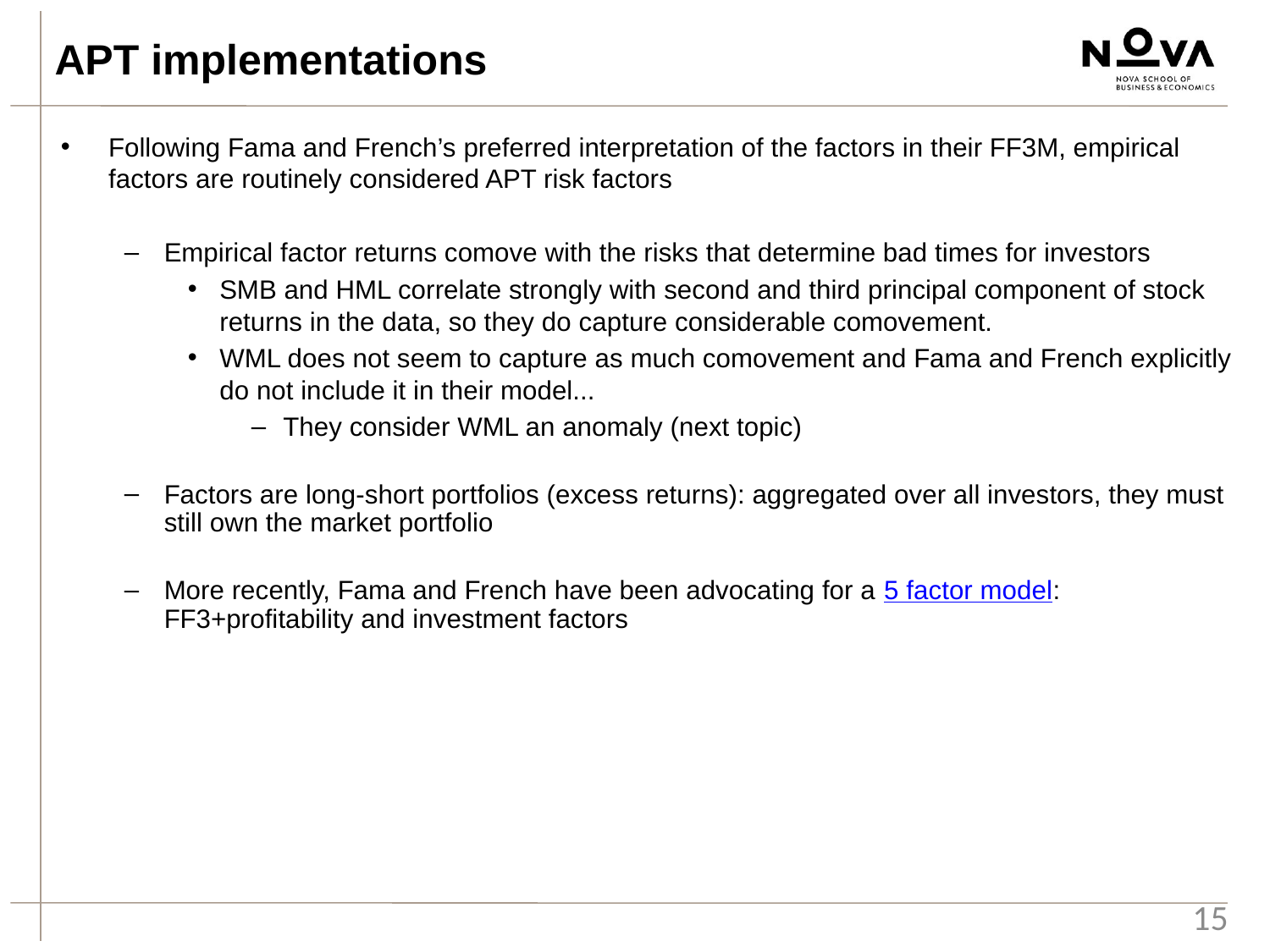

APT implementations
Following Fama and French’s preferred interpretation of the factors in their FF3M, empirical factors are routinely considered APT risk factors

Empirical factor returns comove with the risks that determine bad times for investors
SMB and HML correlate strongly with second and third principal component of stock returns in the data, so they do capture considerable comovement.
WML does not seem to capture as much comovement and Fama and French explicitly do not include it in their model...
They consider WML an anomaly (next topic)

Factors are long-short portfolios (excess returns): aggregated over all investors, they must still own the market portfolio

More recently, Fama and French have been advocating for a 5 factor model: FF3+profitability and investment factors

15